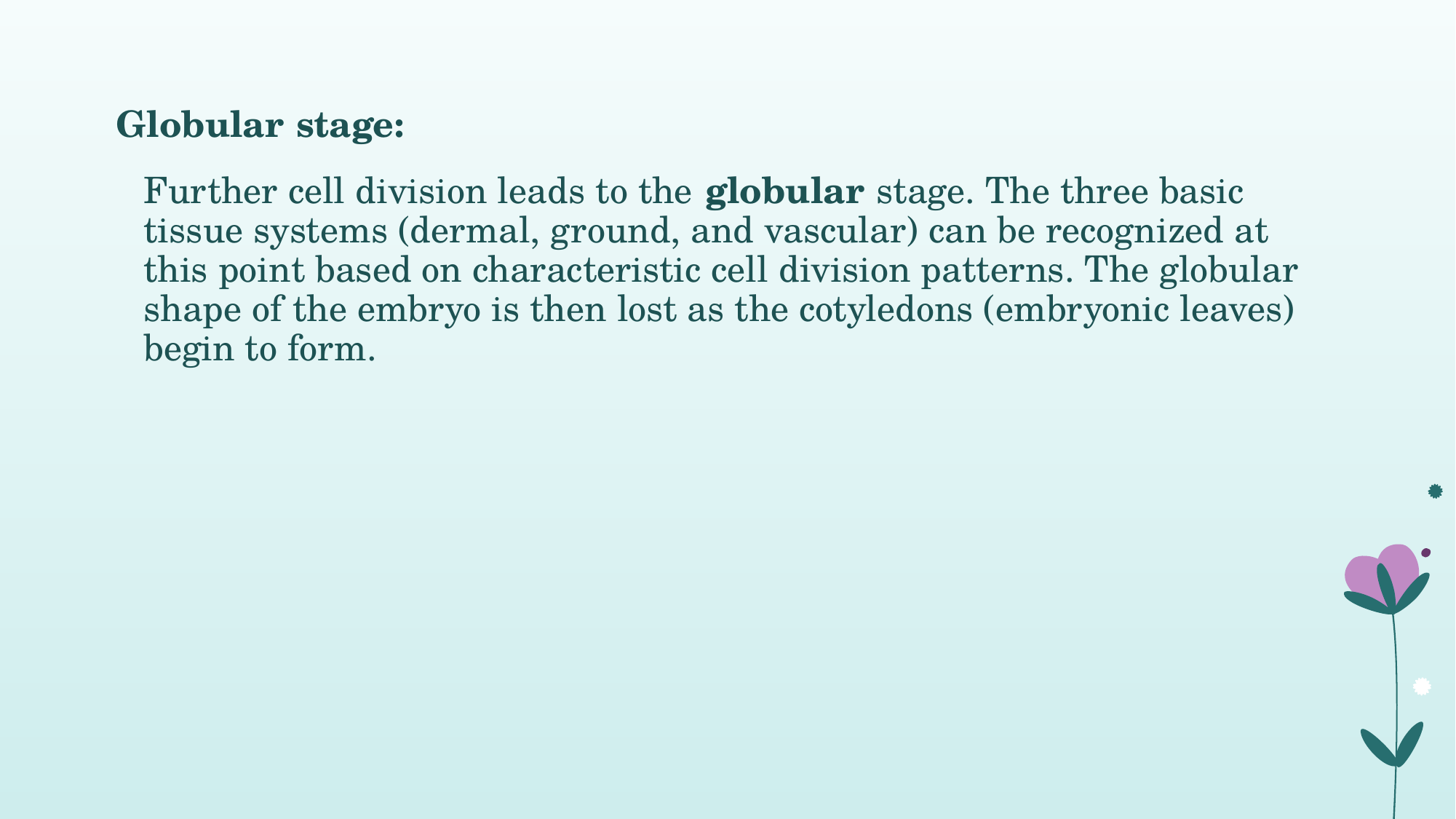

Globular stage:
	Further cell division leads to the globular stage. The three basic tissue systems (dermal, ground, and vascular) can be recognized at this point based on characteristic cell division patterns. The globular shape of the embryo is then lost as the cotyledons (embryonic leaves) begin to form.